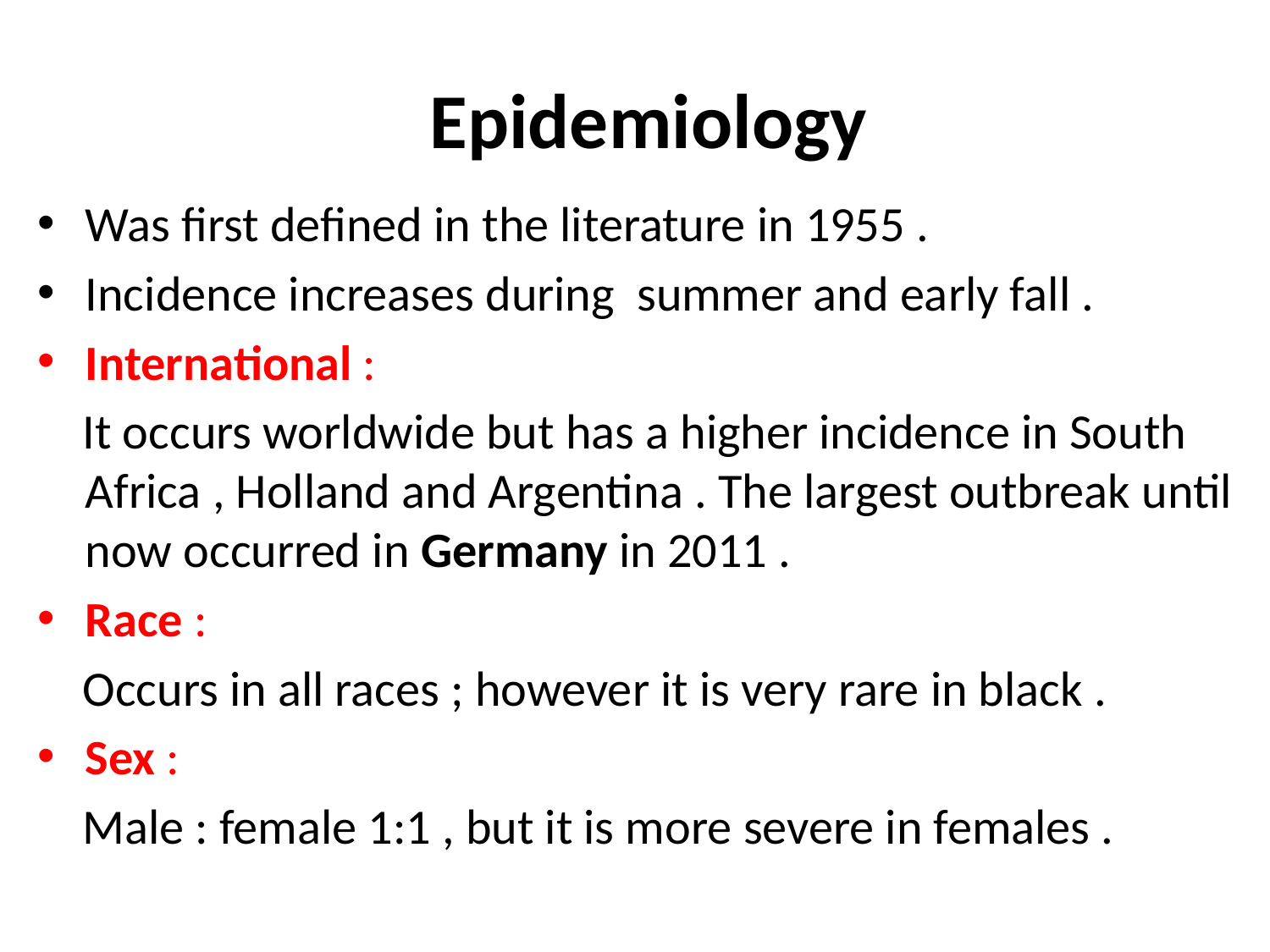

# Epidemiology
Was first defined in the literature in 1955 .
Incidence increases during  summer and early fall .
International :
    It occurs worldwide but has a higher incidence in South Africa , Holland and Argentina . The largest outbreak until now occurred in Germany in 2011 .
Race :
    Occurs in all races ; however it is very rare in black .
Sex :
    Male : female 1:1 , but it is more severe in females .